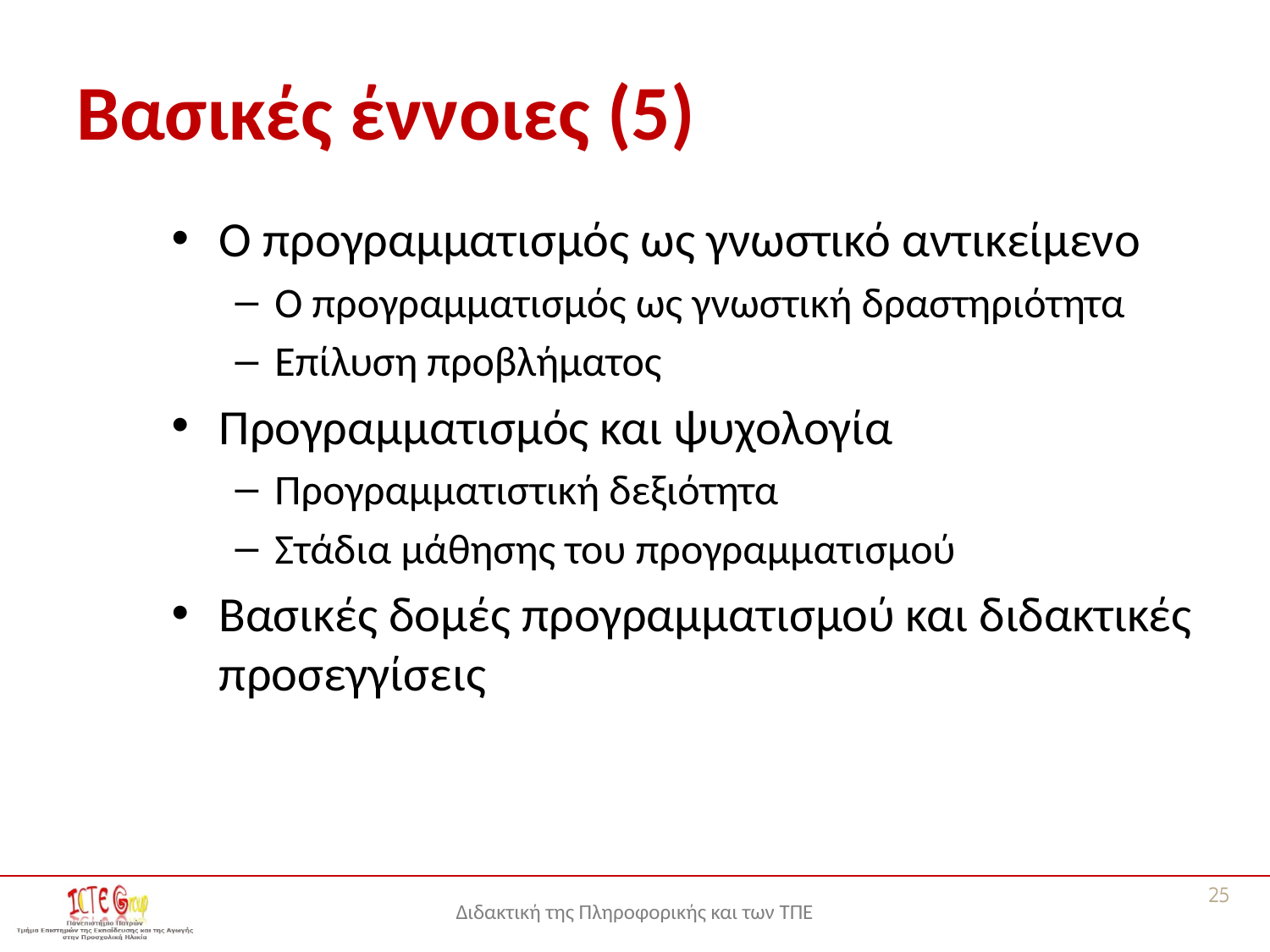

# Βασικές έννοιες (5)
Ο προγραμματισμός ως γνωστικό αντικείμενο
Ο προγραμματισμός ως γνωστική δραστηριότητα
Επίλυση προβλήματος
Προγραμματισμός και ψυχολογία
Προγραμματιστική δεξιότητα
Στάδια μάθησης του προγραμματισμού
Βασικές δομές προγραμματισμού και διδακτικές προσεγγίσεις
25